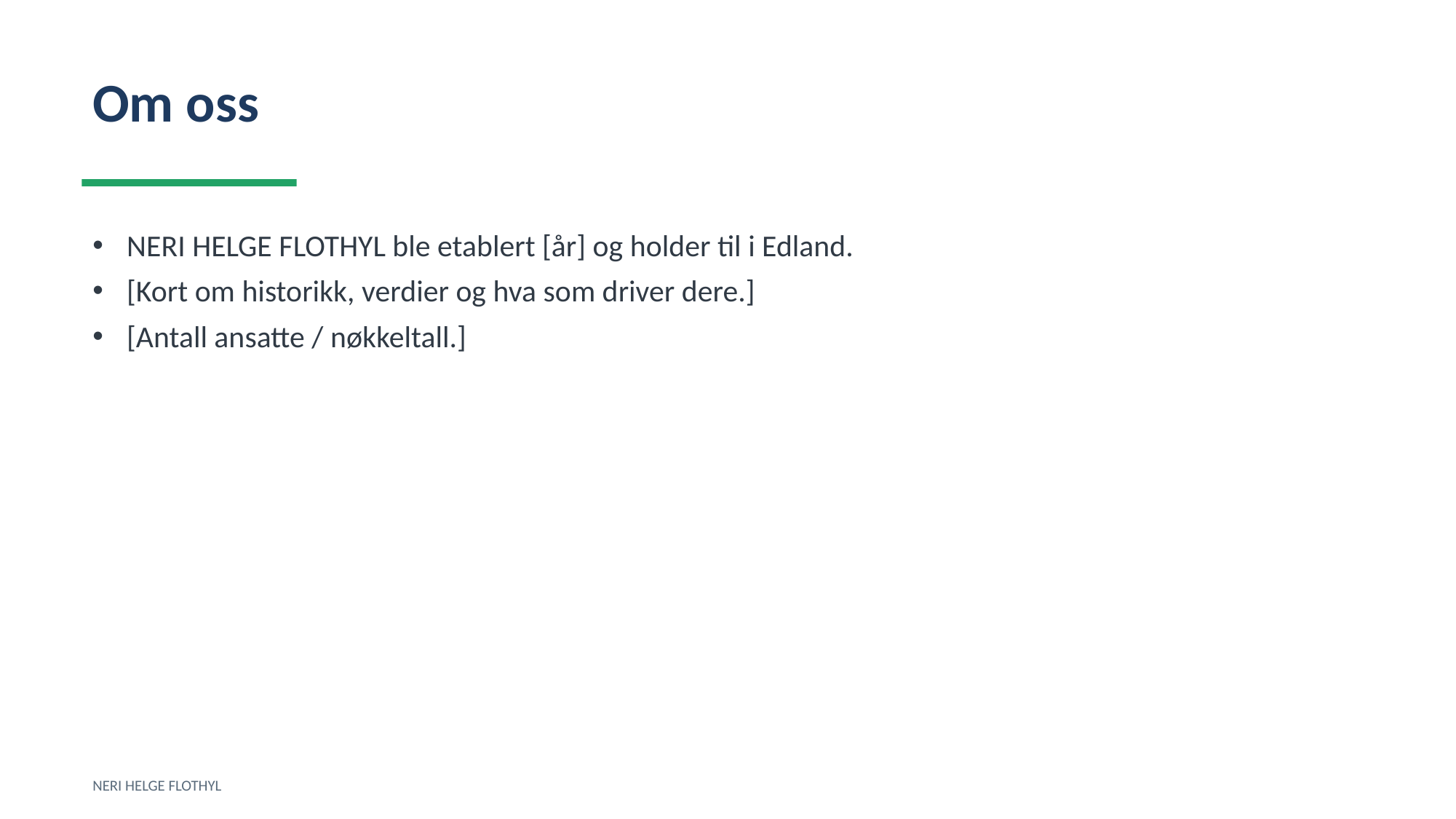

Om oss

NERI HELGE FLOTHYL ble etablert [år] og holder til i Edland.
[Kort om historikk, verdier og hva som driver dere.]
[Antall ansatte / nøkkeltall.]
NERI HELGE FLOTHYL